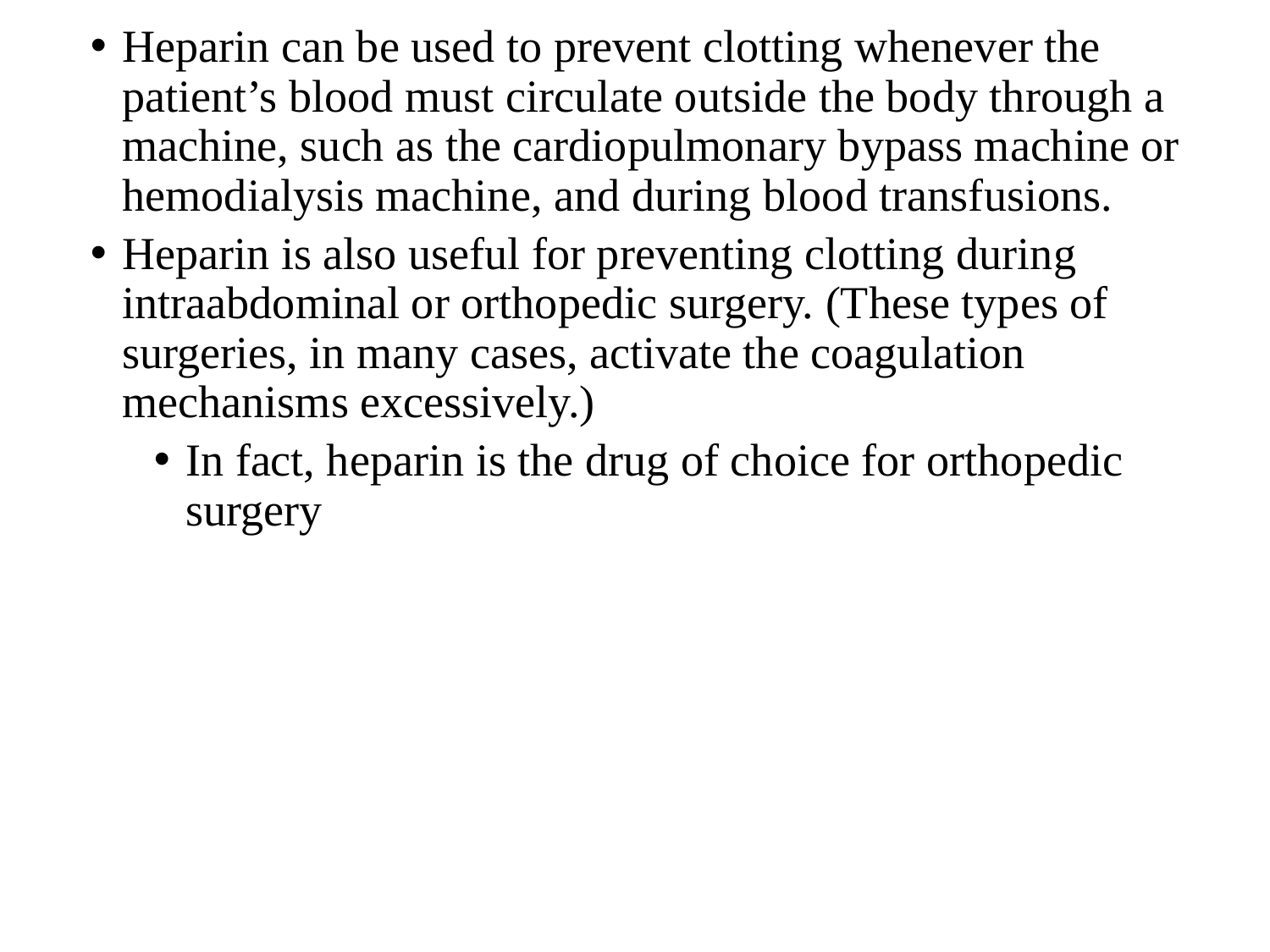

Heparin can be used to prevent clotting whenever the patient’s blood must circulate outside the body through a machine, such as the cardiopulmonary bypass machine or hemodialysis machine, and during blood transfusions.
Heparin is also useful for preventing clotting during intraabdominal or orthopedic surgery. (These types of surgeries, in many cases, activate the coagulation mechanisms excessively.)
In fact, heparin is the drug of choice for orthopedic surgery

#